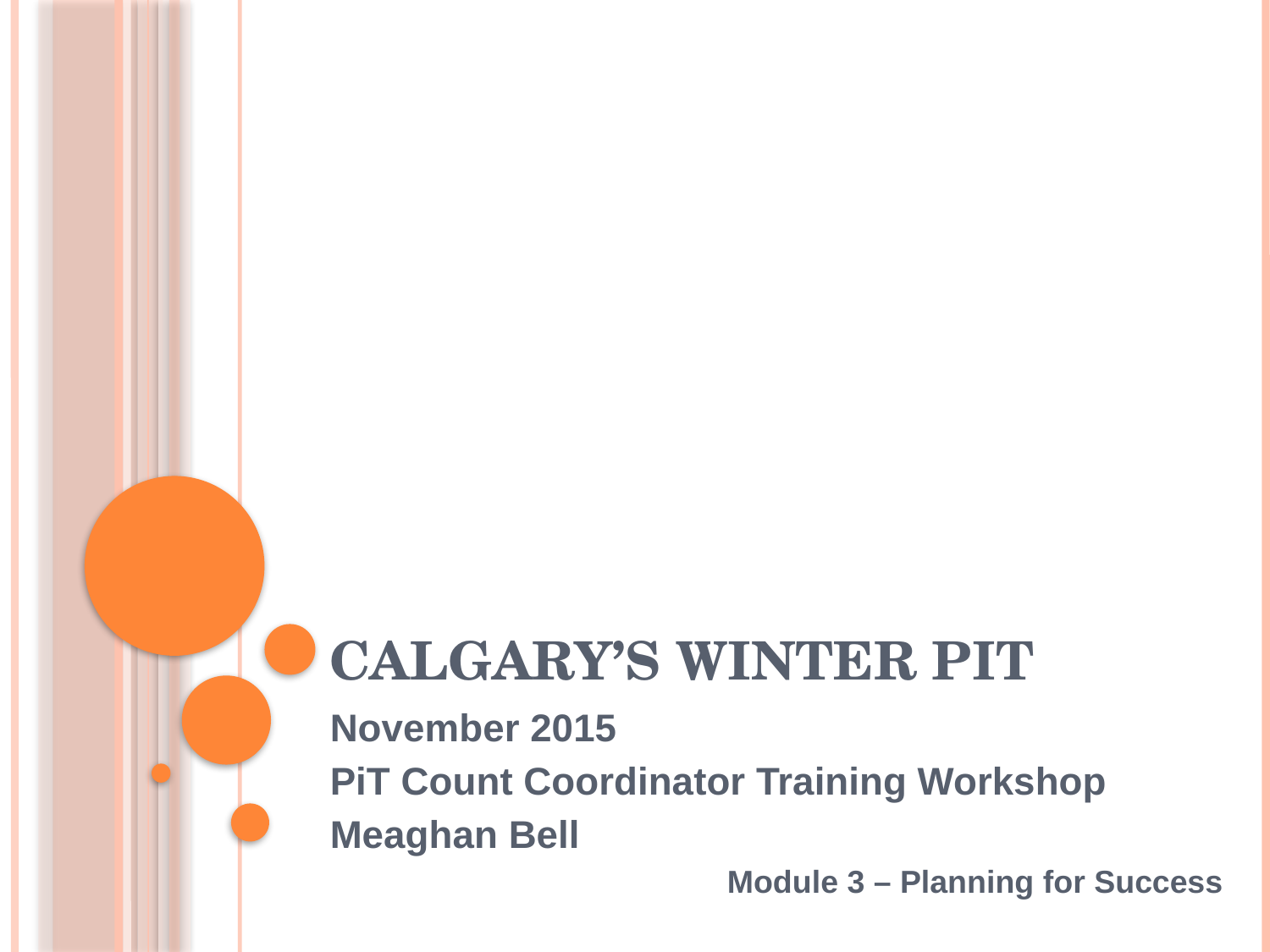

# Calgary’s Winter PIT
November 2015
PiT Count Coordinator Training Workshop
Meaghan Bell

Module 3 – Planning for Success